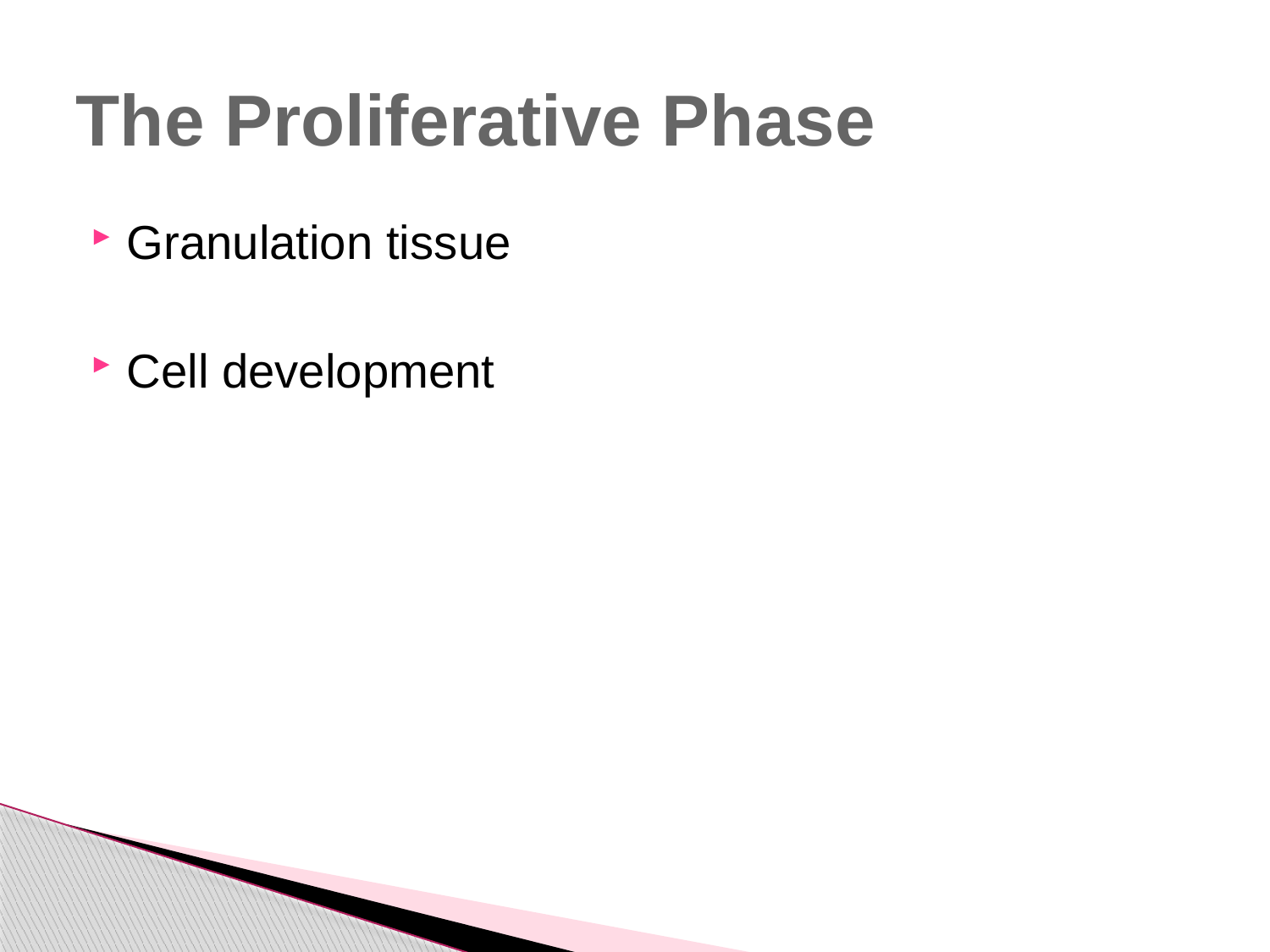

# The Proliferative Phase
Granulation tissue

Cell development